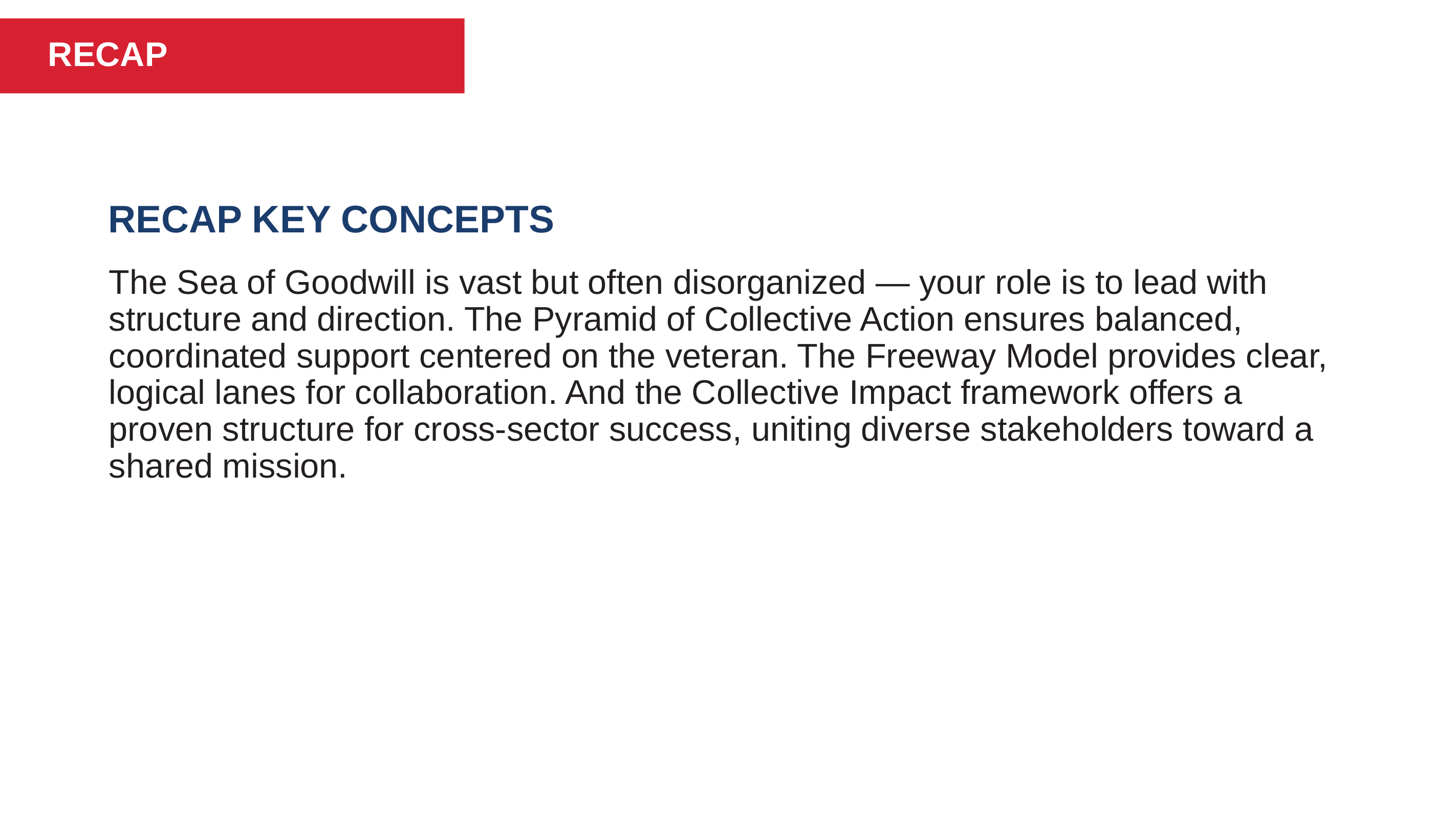

RECAP
RECAP KEY CONCEPTS
The Sea of Goodwill is vast but often disorganized — your role is to lead with structure and direction. The Pyramid of Collective Action ensures balanced, coordinated support centered on the veteran. The Freeway Model provides clear, logical lanes for collaboration. And the Collective Impact framework offers a proven structure for cross-sector success, uniting diverse stakeholders toward a shared mission.